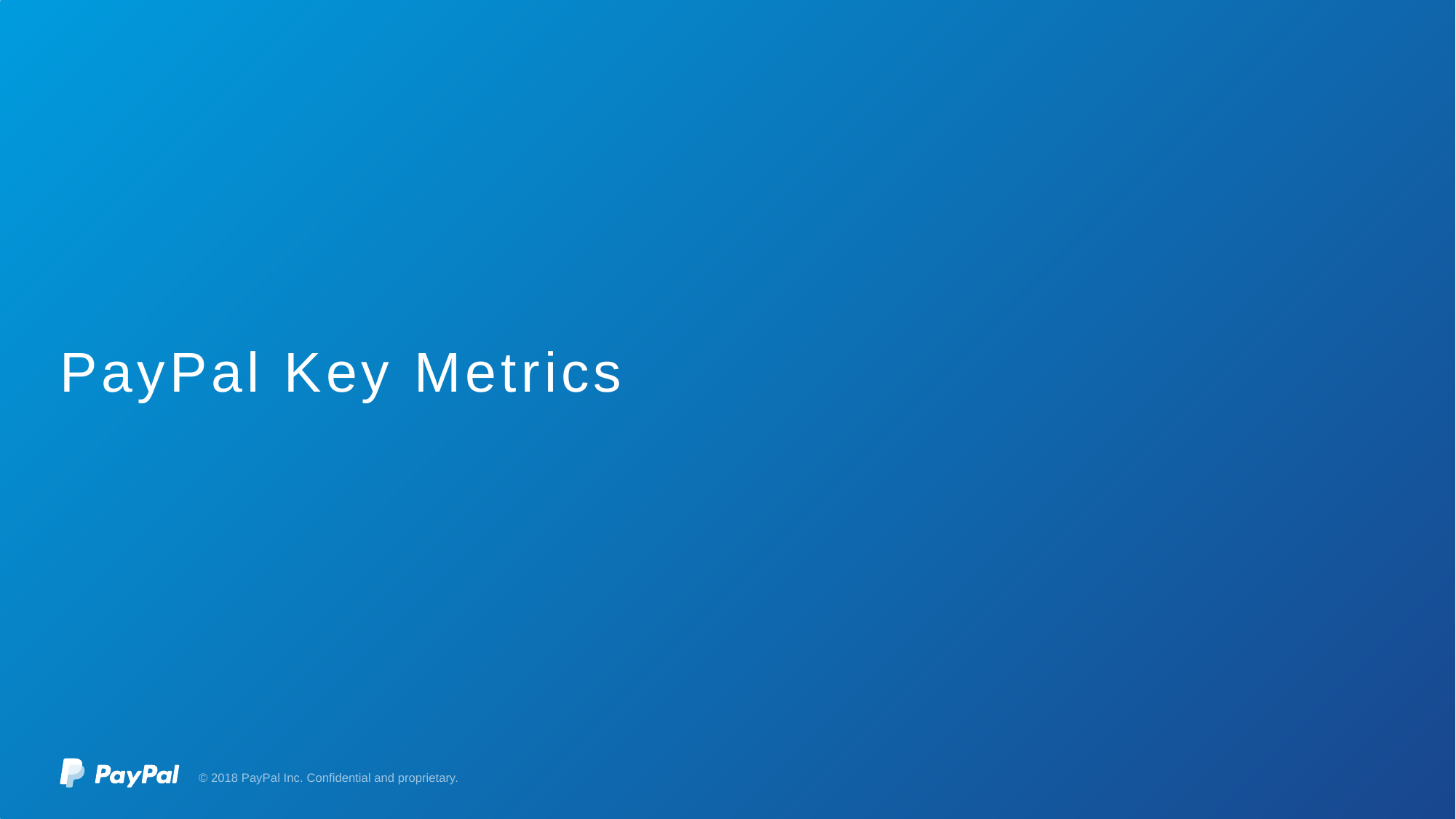

# PayPal Key Metrics
© 2018 PayPal Inc. Confidential and proprietary.